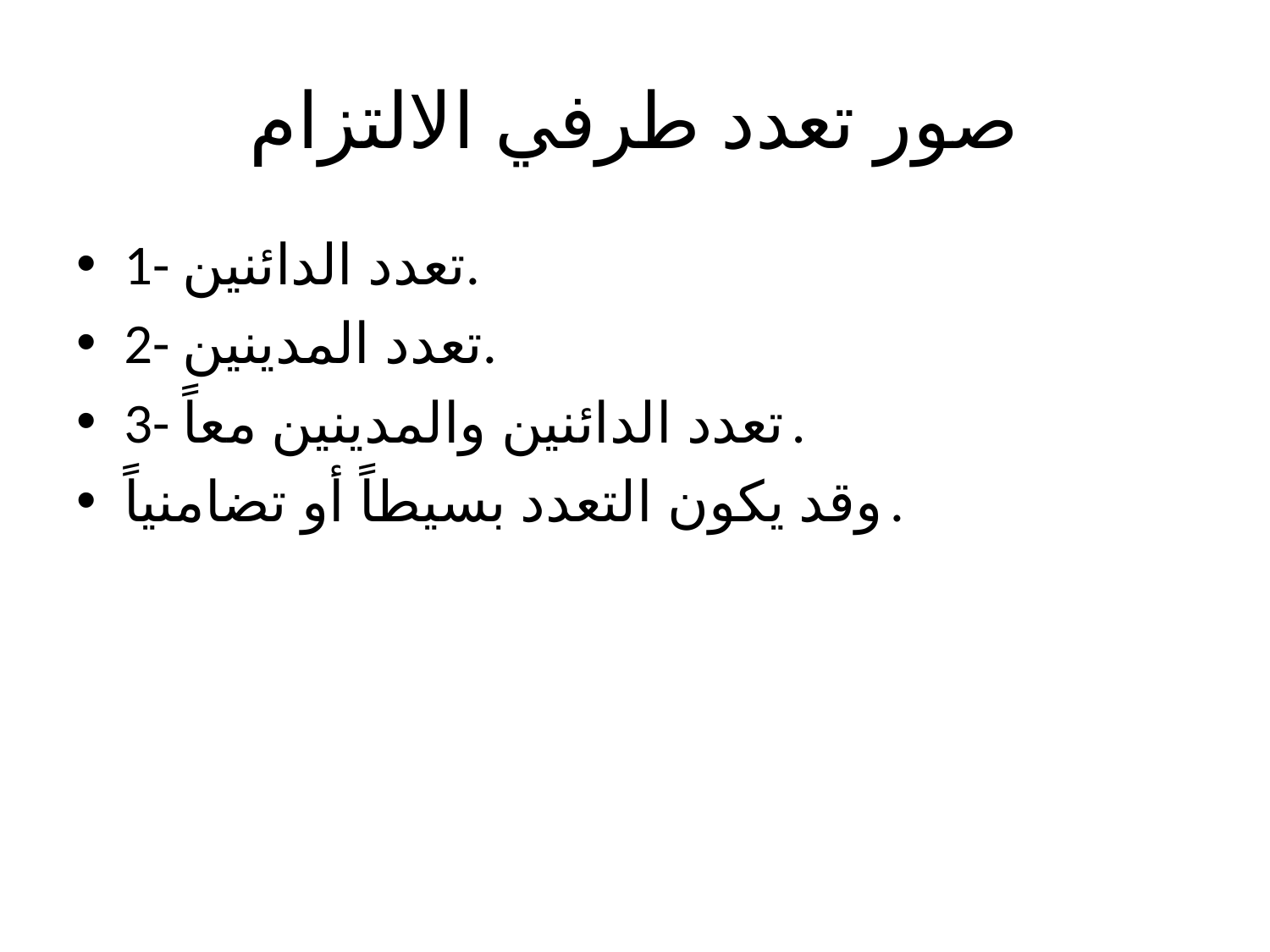

# صور تعدد طرفي الالتزام
1- تعدد الدائنين.
2- تعدد المدينين.
3- تعدد الدائنين والمدينين معاً.
وقد يكون التعدد بسيطاً أو تضامنياً.